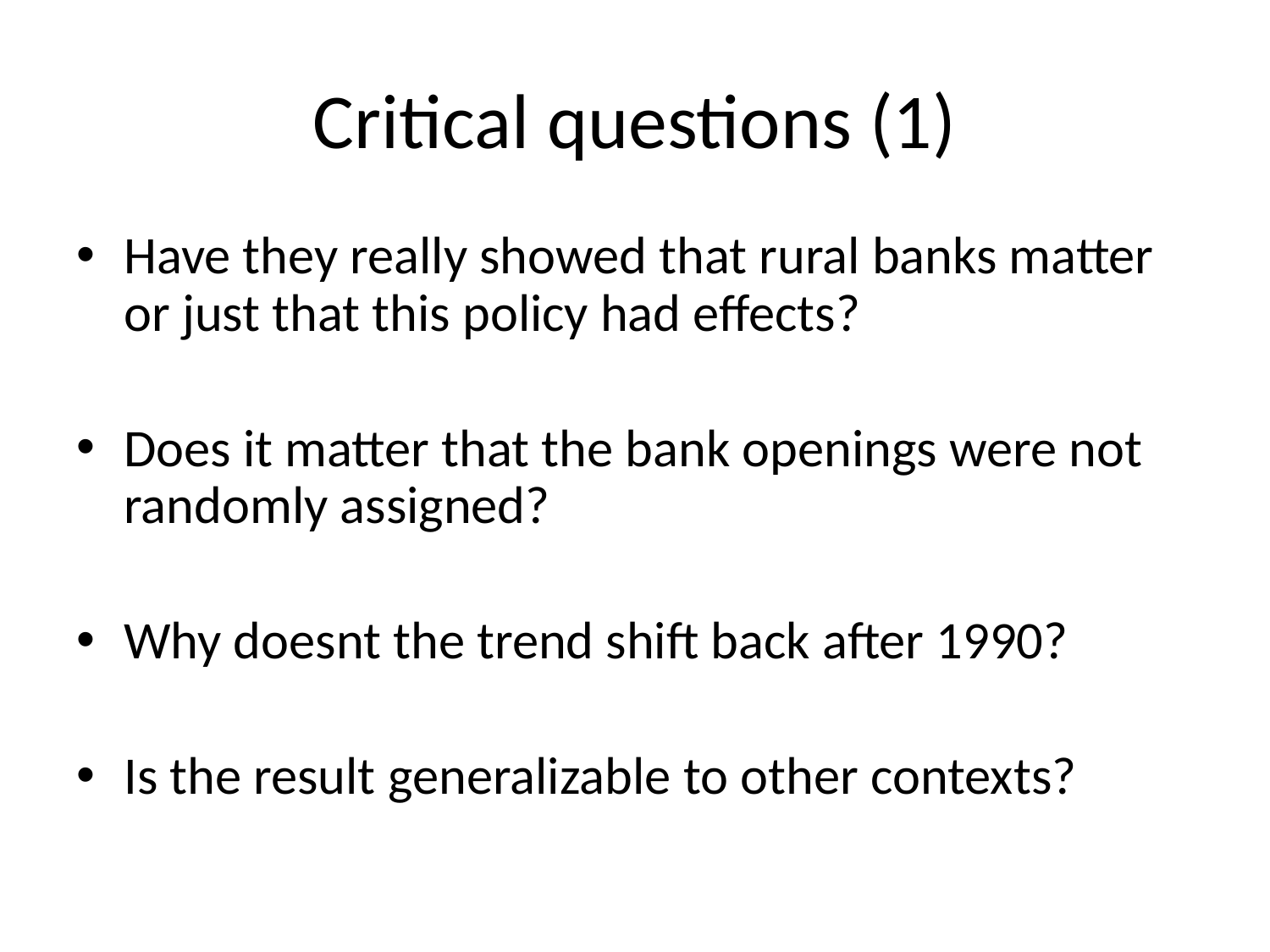

# Critical questions (1)
Have they really showed that rural banks matter or just that this policy had effects?

Does it matter that the bank openings were not randomly assigned?

Why doesnt the trend shift back after 1990?

Is the result generalizable to other contexts?